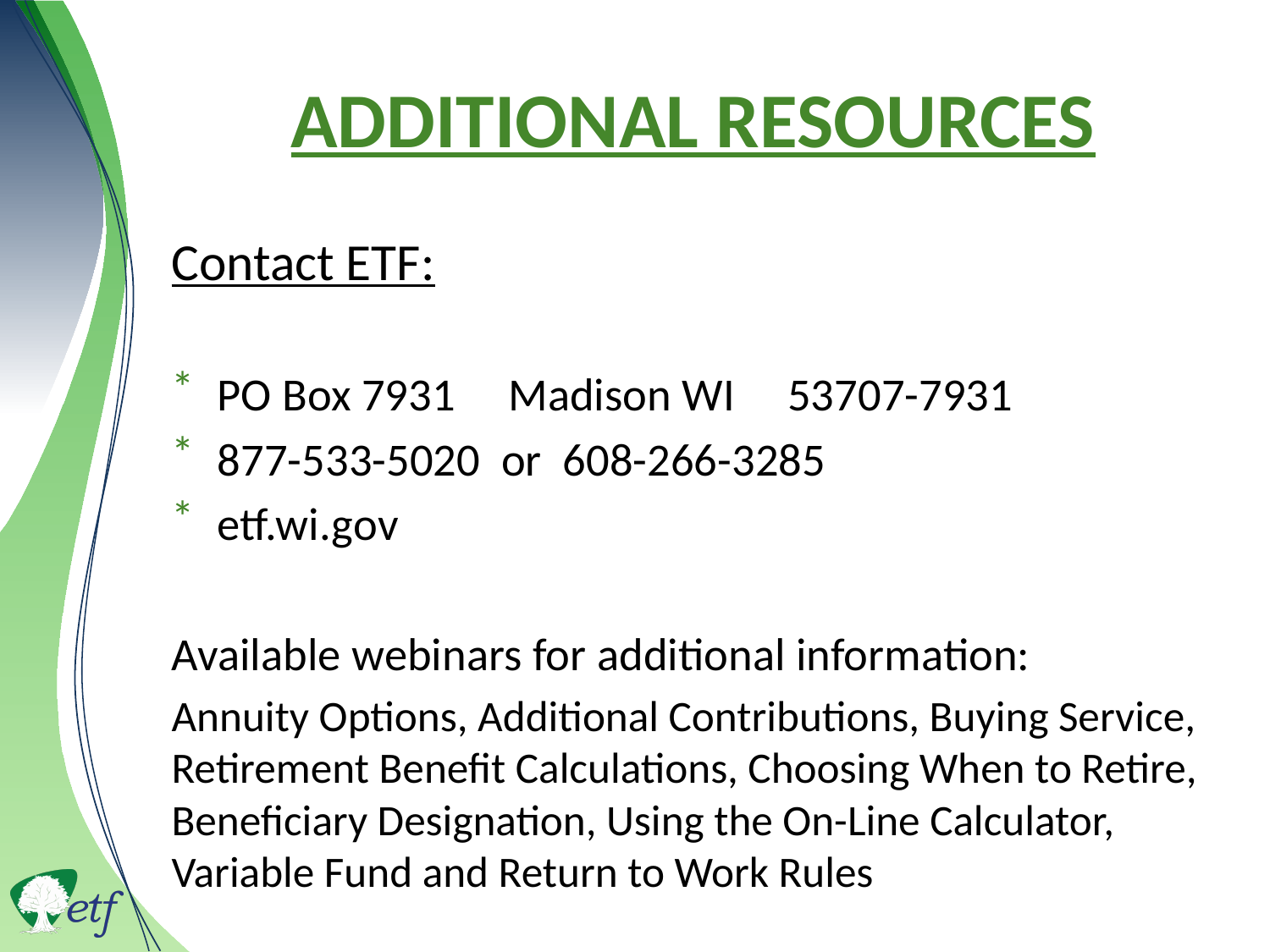

# Additional Resources
Contact ETF:

PO Box 7931     Madison WI     53707-7931
877-533-5020  or  608-266-3285
etf.wi.gov

Available webinars for additional information:
Annuity Options, Additional Contributions, Buying Service, Retirement Benefit Calculations, Choosing When to Retire, Beneficiary Designation, Using the On-Line Calculator, Variable Fund and Return to Work Rules